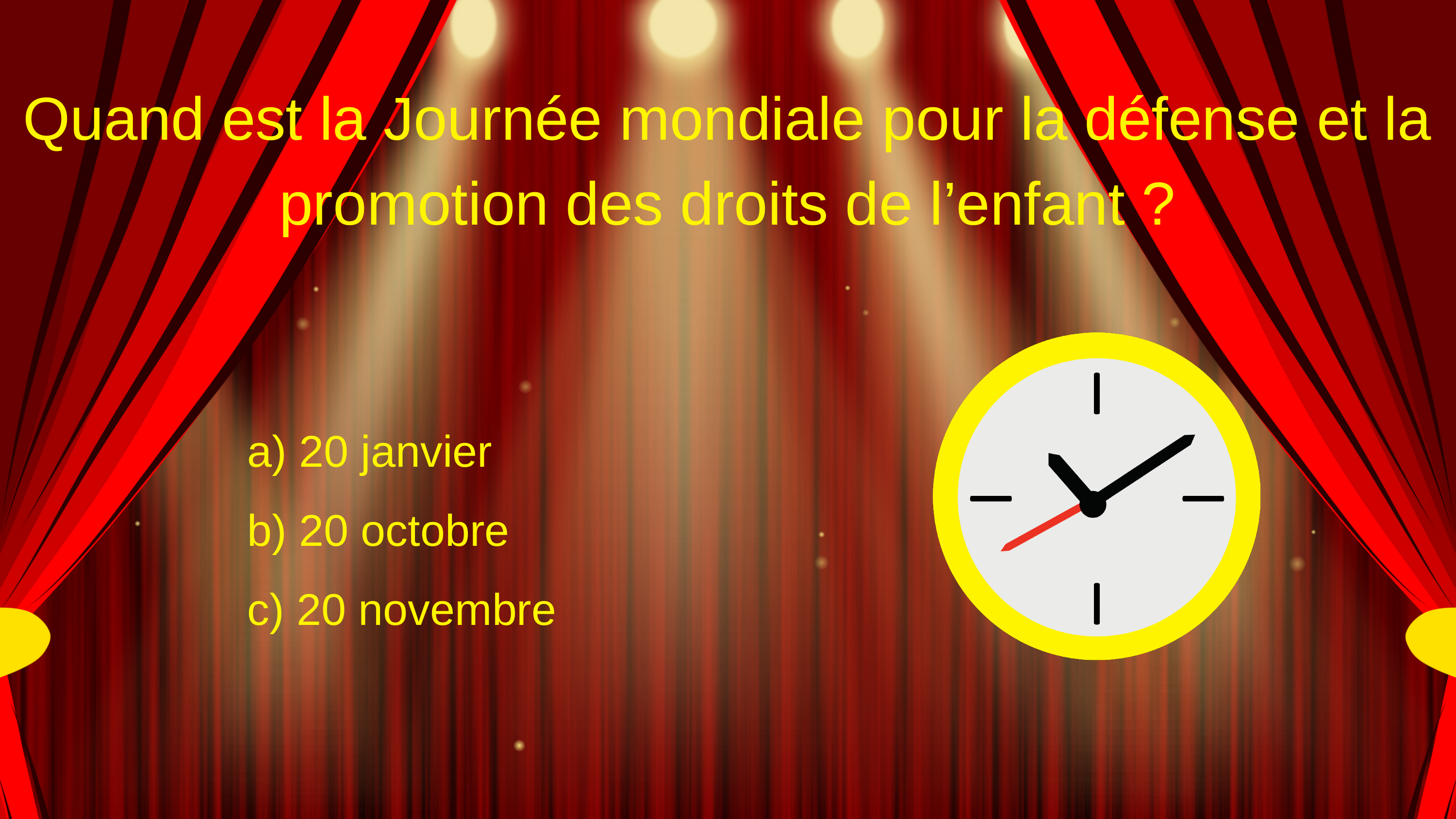

Quand est la Journée mondiale pour la défense et la promotion des droits de l’enfant ?

a) 20 janvier
b) 20 octobre
c) 20 novembre